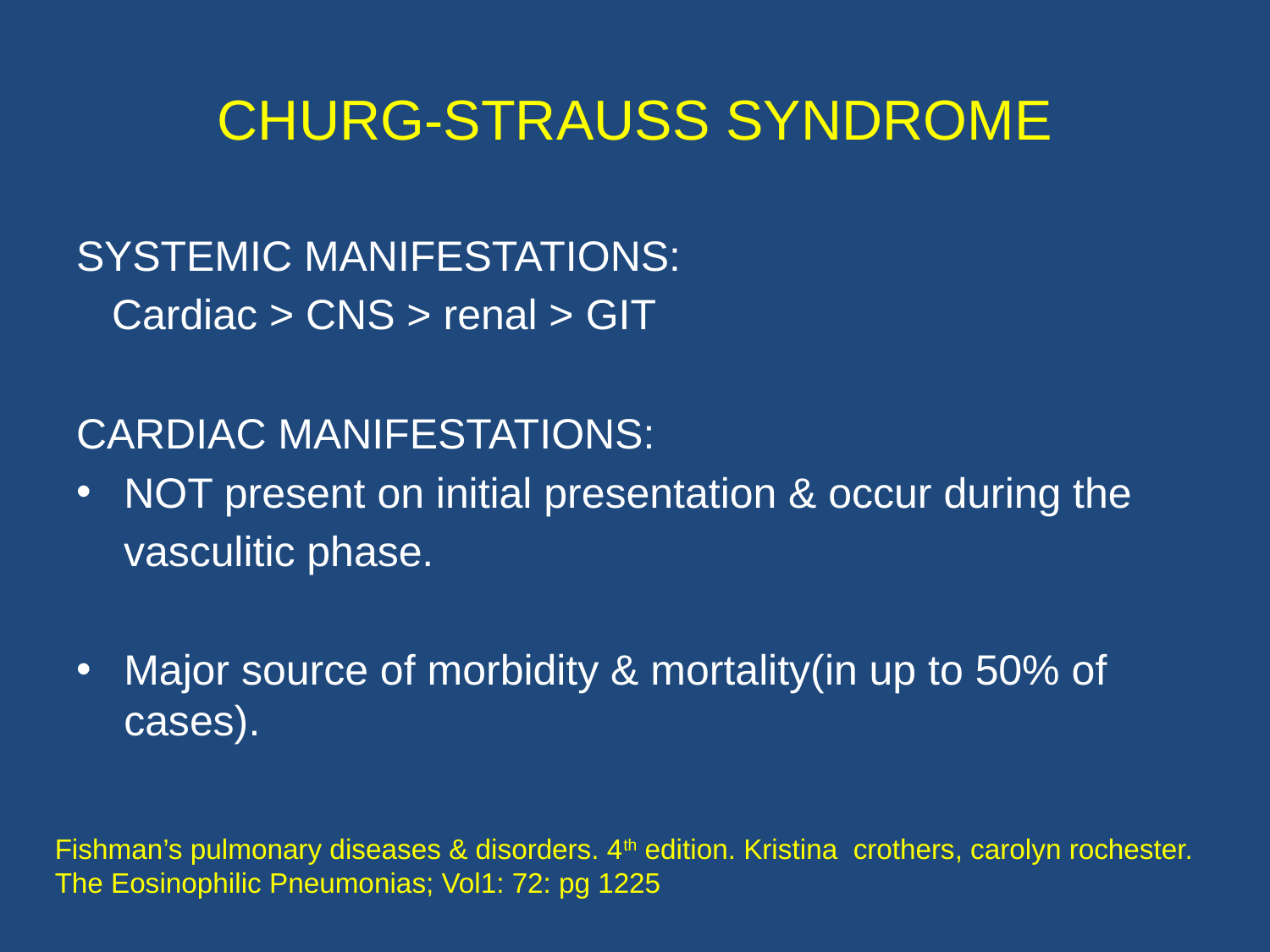

# CHURG-STRAUSS SYNDROME
SYSTEMIC MANIFESTATIONS:
   Cardiac > CNS > renal > GIT

CARDIAC MANIFESTATIONS:
NOT present on initial presentation & occur during the
    vasculitic phase.

Major source of morbidity & mortality(in up to 50% of cases).
Fishman’s pulmonary diseases & disorders. 4th edition. Kristina  crothers, carolyn rochester. The Eosinophilic Pneumonias; Vol1: 72: pg 1225